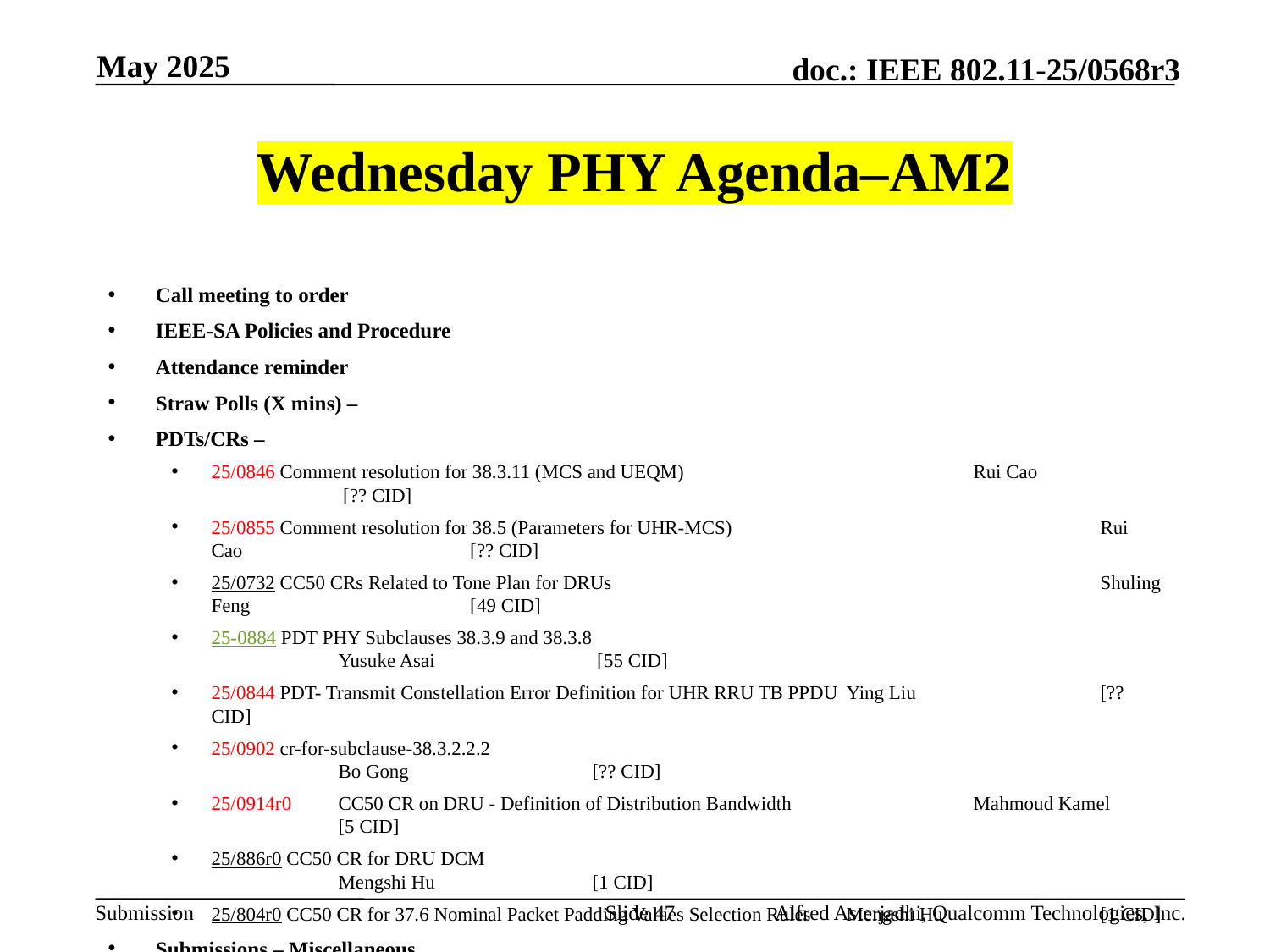

May 2025
# Wednesday PHY Agenda–AM2
Call meeting to order
IEEE-SA Policies and Procedure
Attendance reminder
Straw Polls (X mins) –
PDTs/CRs –
25/0846 Comment resolution for 38.3.11 (MCS and UEQM)			Rui Cao 		 [?? CID]
25/0855 Comment resolution for 38.5 (Parameters for UHR-MCS)			Rui Cao		 [?? CID]
25/0732 CC50 CRs Related to Tone Plan for DRUs  				Shuling Feng	 	 [49 CID]
25-0884 PDT PHY Subclauses 38.3.9 and 38.3.8					Yusuke Asai		 [55 CID]
25/0844 PDT- Transmit Constellation Error Definition for UHR RRU TB PPDU	Ying Liu	 	[?? CID]
25/0902 cr-for-subclause-38.3.2.2.2						Bo Gong	 	[?? CID]
25/0914r0	CC50 CR on DRU - Definition of Distribution Bandwidth 		Mahmoud Kamel 	[5 CID]
25/886r0 CC50 CR for DRU DCM						Mengshi Hu		[1 CID]
25/804r0 CC50 CR for 37.6 Nominal Packet Padding Values Selection Rules	Mengshi Hu		[1 CID]
Submissions – Miscellaneous
25/0848 UHR ELR Pilot Tones Clarification					Sigurd Schelstraete
25/0849 CID 368: Guard Interval for DRU						Sigurd Schelstraete
25/0805 LDPC new matrix R=1/2							Isabelle Siaud
AoB:
Recess
Slide 47
Alfred Asterjadhi, Qualcomm Technologies, Inc.